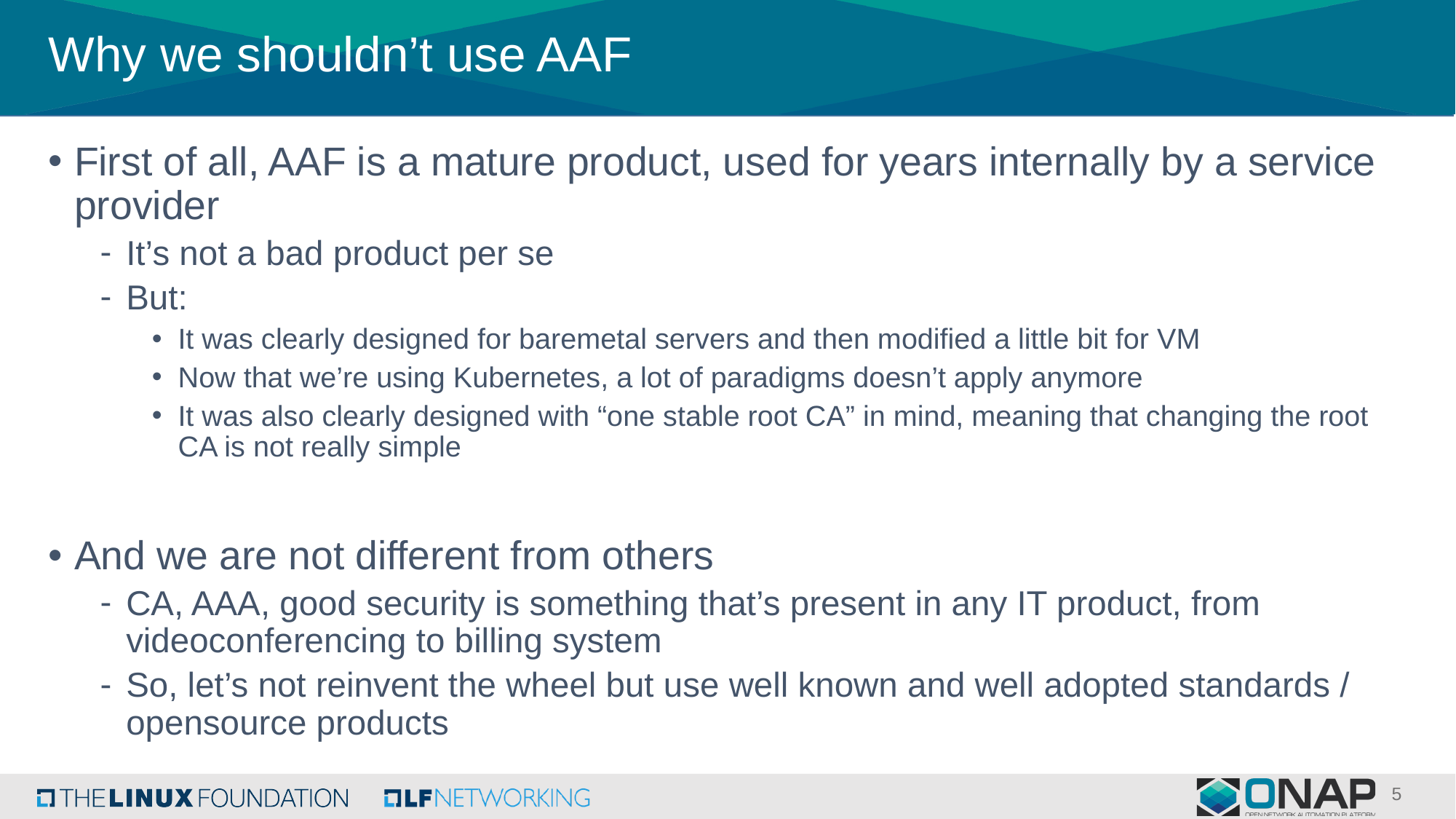

# Why we shouldn’t use AAF
First of all, AAF is a mature product, used for years internally by a service provider
It’s not a bad product per se
But:
It was clearly designed for baremetal servers and then modified a little bit for VM
Now that we’re using Kubernetes, a lot of paradigms doesn’t apply anymore
It was also clearly designed with “one stable root CA” in mind, meaning that changing the root CA is not really simple

And we are not different from others
CA, AAA, good security is something that’s present in any IT product, from videoconferencing to billing system
So, let’s not reinvent the wheel but use well known and well adopted standards / opensource products

5